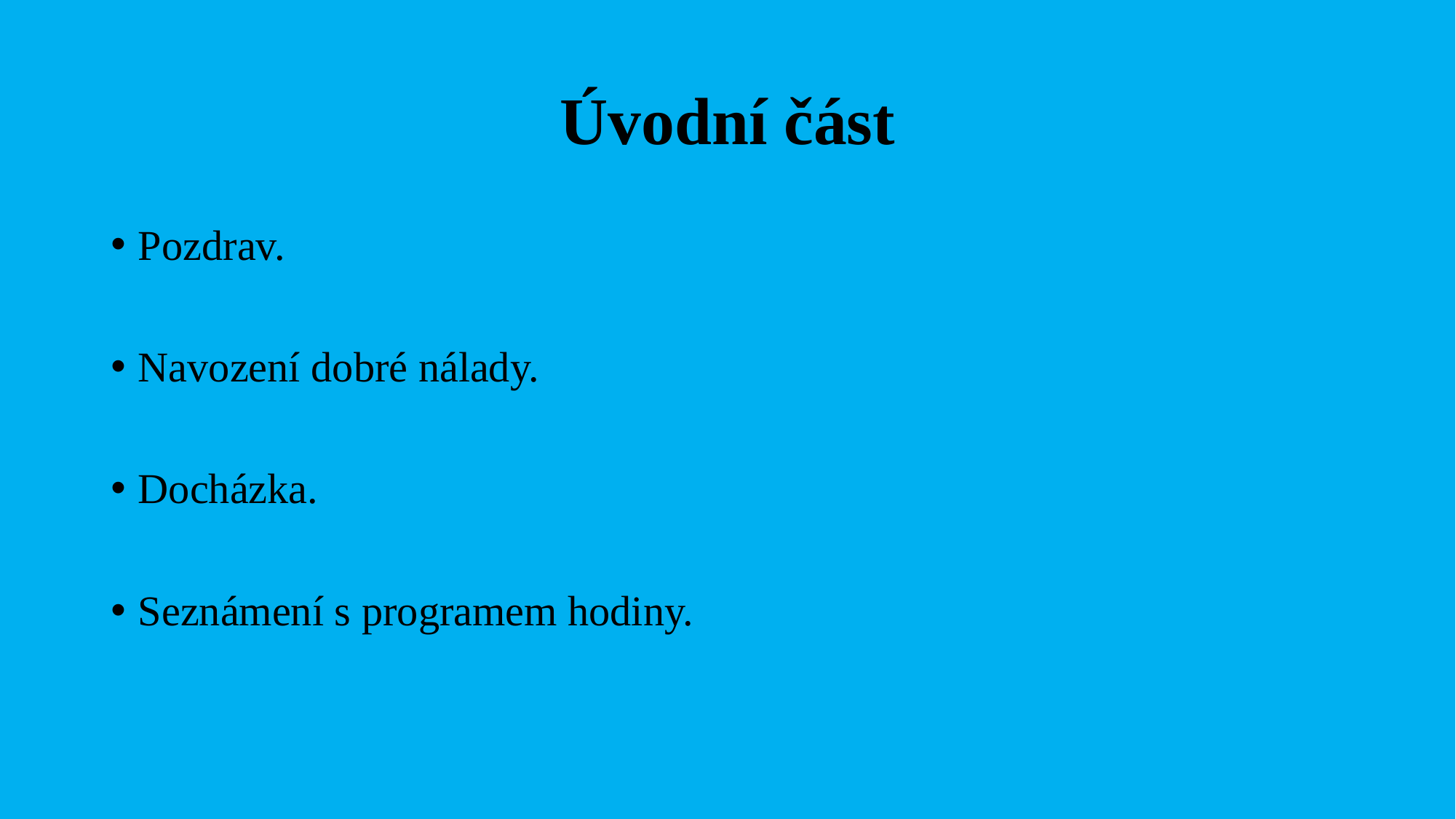

# Úvodní část
Pozdrav.

Navození dobré nálady.

Docházka.

Seznámení s programem hodiny.